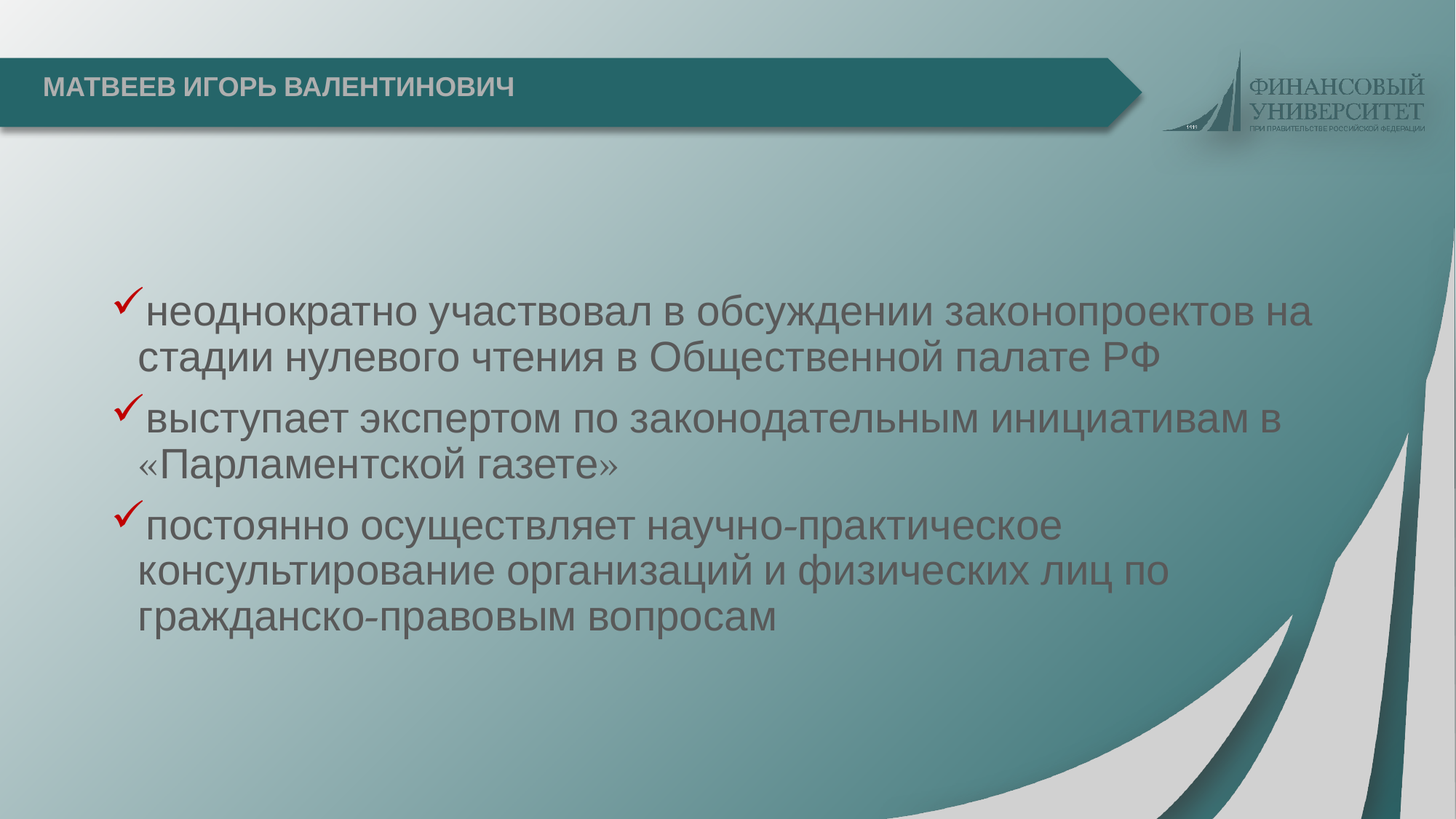

# МАТВЕЕВ ИГОРЬ ВАЛЕНТИНОВИЧ

неоднократно участвовал в обсуждении законопроектов на стадии нулевого чтения в Общественной палате РФ
выступает экспертом по законодательным инициативам в «Парламентской газете»
постоянно осуществляет научно-практическое консультирование организаций и физических лиц по гражданско-правовым вопросам